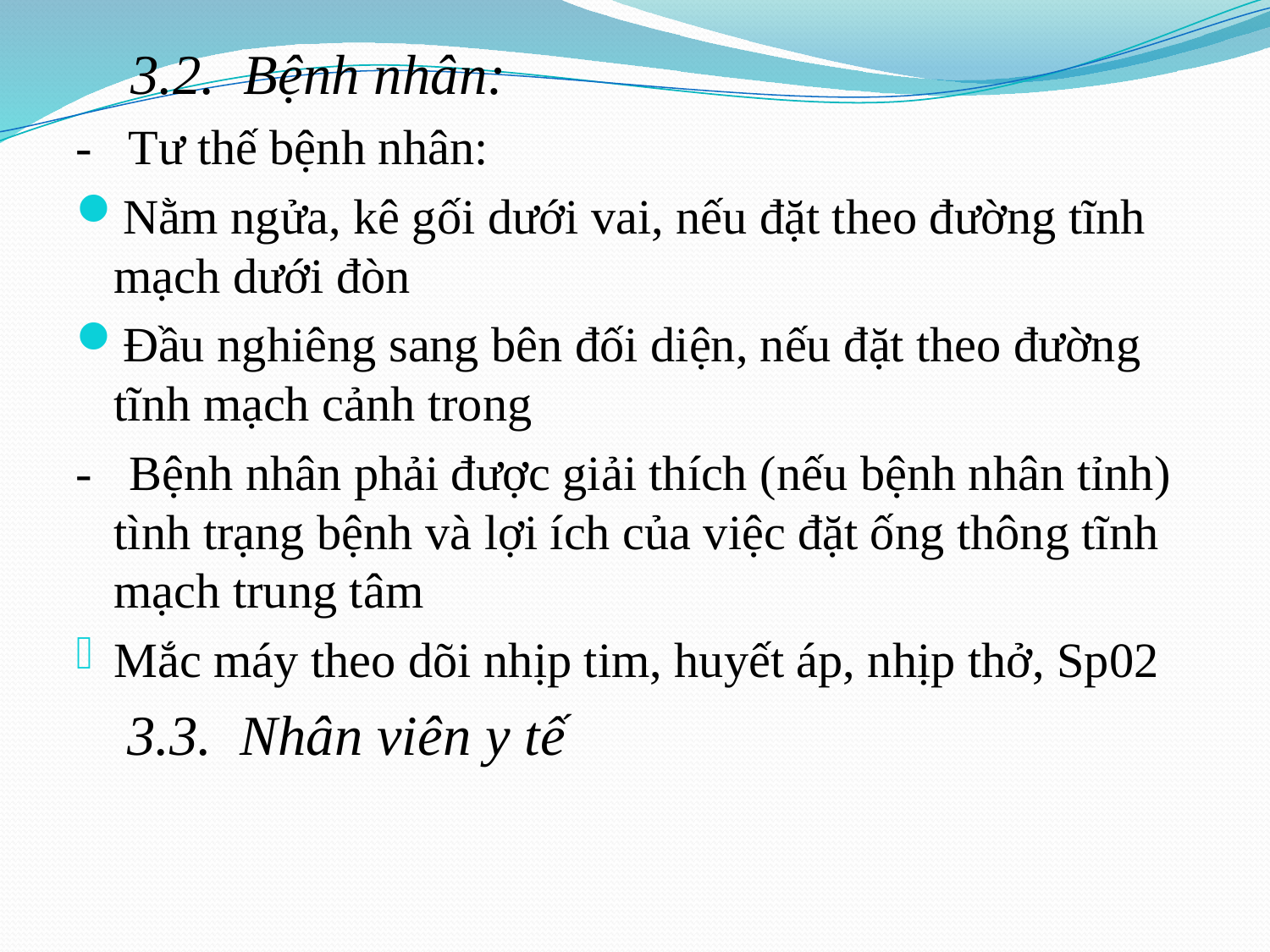

3.2.  Bệnh nhân:
-   Tư thế bệnh nhân:
Nằm ngửa, kê gối dưới vai, nếu đặt theo đường tĩnh mạch dưới đòn
Đầu nghiêng sang bên đối diện, nếu đặt theo đường tĩnh mạch cảnh trong
-   Bệnh nhân phải được giải thích (nếu bệnh nhân tỉnh) tình trạng bệnh và lợi ích của việc đặt ống thông tĩnh mạch trung tâm
Mắc máy theo dõi nhịp tim, huyết áp, nhịp thở, Sp02
    3.3.  Nhân viên y tế